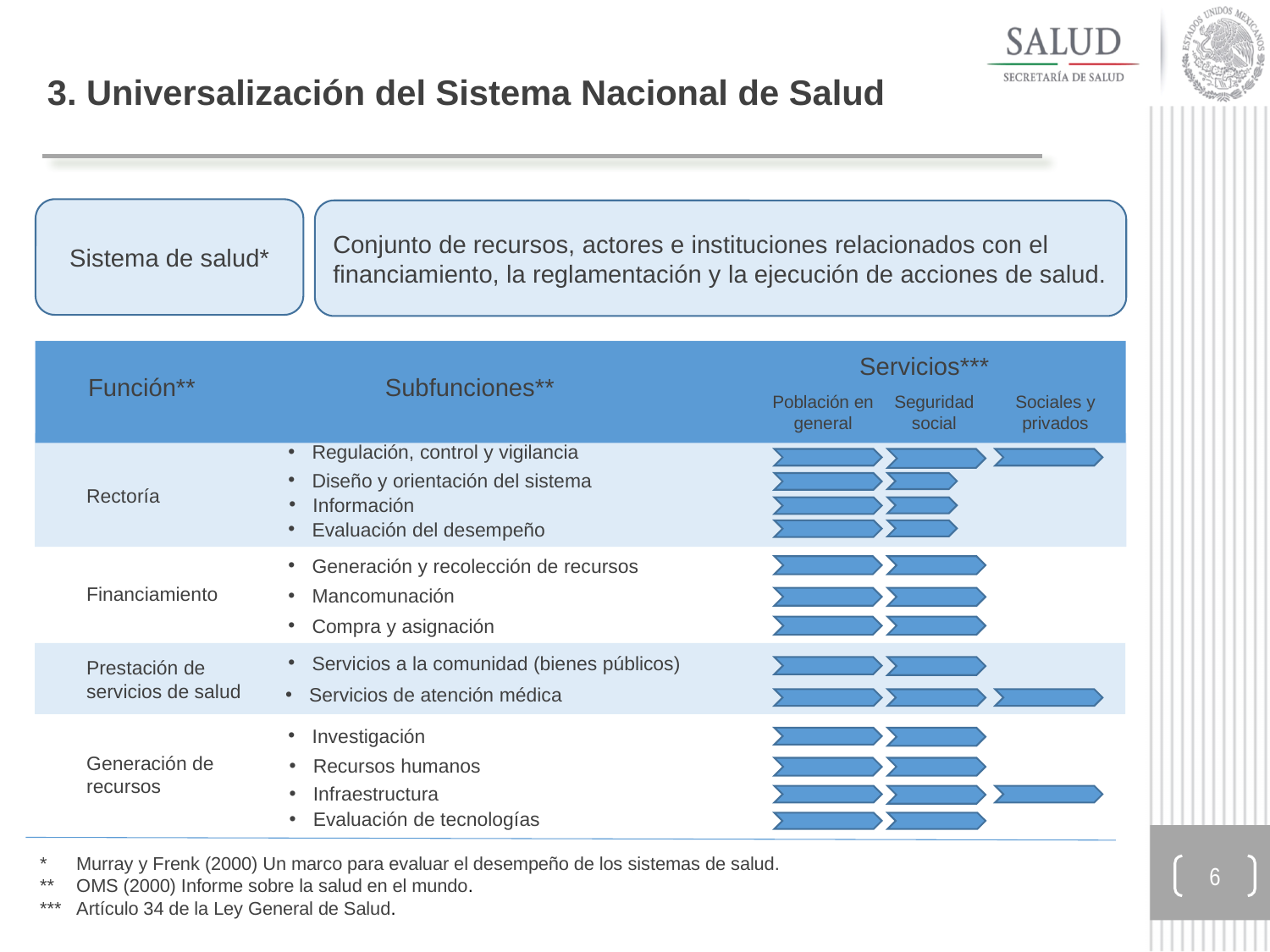

3. Universalización del Sistema Nacional de Salud
Sistema de salud*

Conjunto de recursos, actores e instituciones relacionados con el financiamiento, la reglamentación y la ejecución de acciones de salud.

Servicios***
Sociales
y
privados
Función**
Subfunciones**
Población en general
Seguridad
social
Sociales y
privados

Regulación, control y vigilancia

Diseño y orientación del sistema

Rectoría
Información

Evaluación del desempeño

Generación y recolección de recursos

Financiamiento
Mancomunación

Compra y asignación

Servicios a la comunidad (bienes públicos)
Prestación de servicios de salud

Servicios de atención médica

Investigación

Generación de recursos
Recursos humanos

Infraestructura

Evaluación de tecnologías

* 	Murray y Frenk (2000) Un marco para evaluar el desempeño de los sistemas de salud.
** 	OMS (2000) Informe sobre la salud en el mundo.
***	Artículo 34 de la Ley General de Salud.